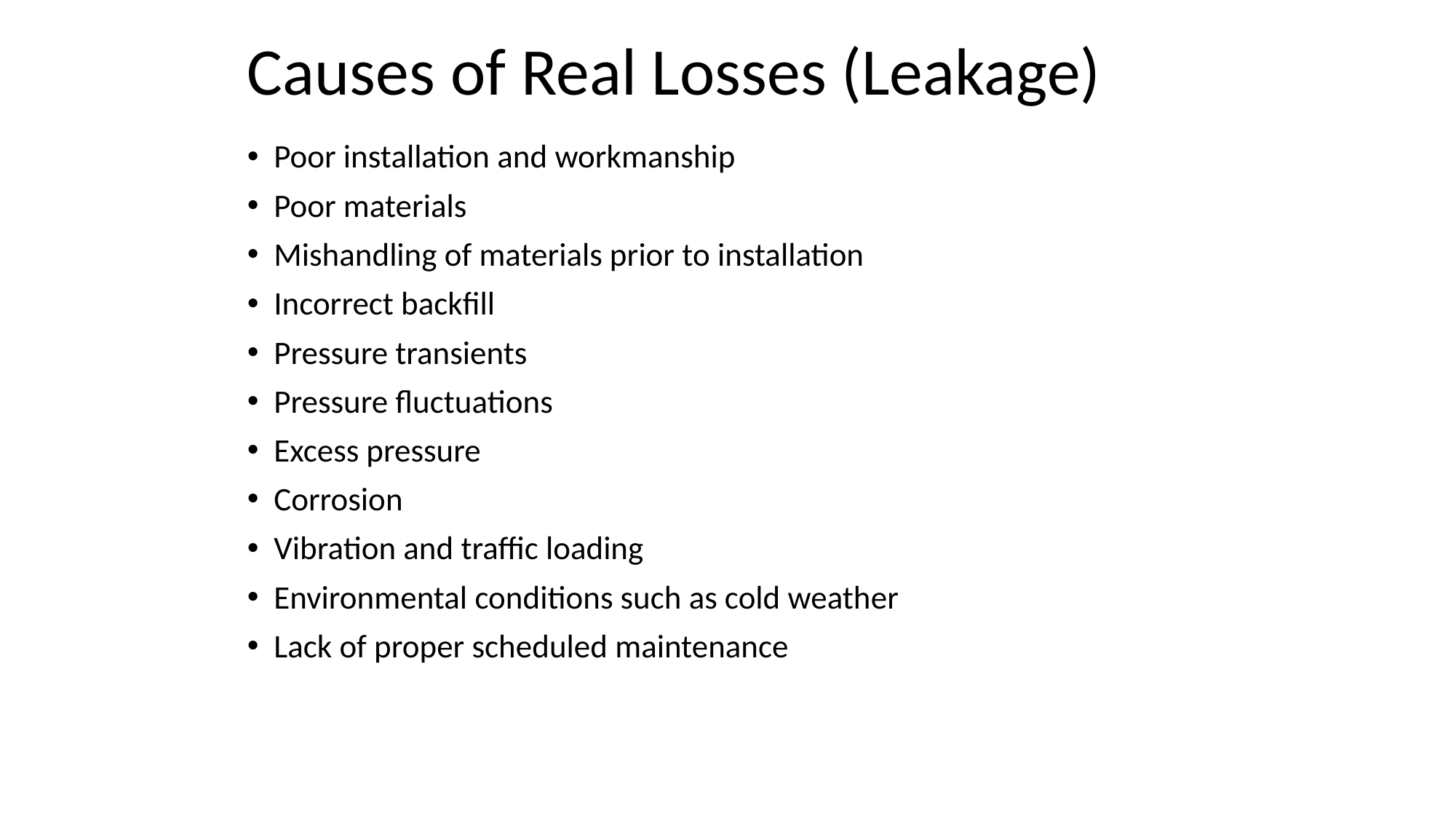

# Causes of Real Losses (Leakage)
Poor installation and workmanship
Poor materials
Mishandling of materials prior to installation
Incorrect backfill
Pressure transients
Pressure fluctuations
Excess pressure
Corrosion
Vibration and traffic loading
Environmental conditions such as cold weather
Lack of proper scheduled maintenance